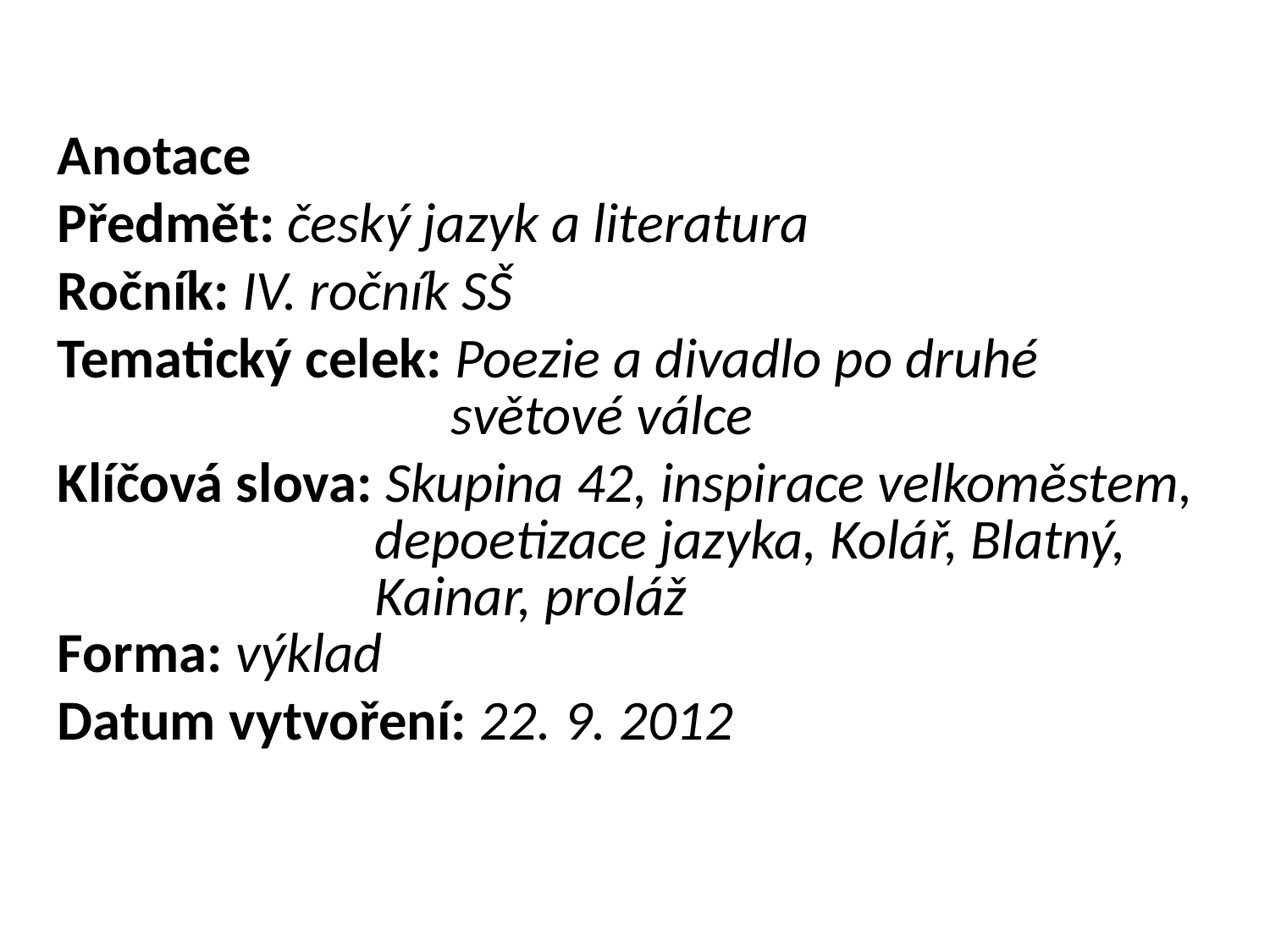

Anotace
Předmět: český jazyk a literatura
Ročník: IV. ročník SŠ
Tematický celek: Poezie a divadlo po druhé 				           světové válce
Klíčová slova: Skupina 42, inspirace velkoměstem,  		     depoetizace jazyka, Kolář, Blatný, 			     Kainar, proláž
Forma: výklad
Datum vytvoření: 22. 9. 2012